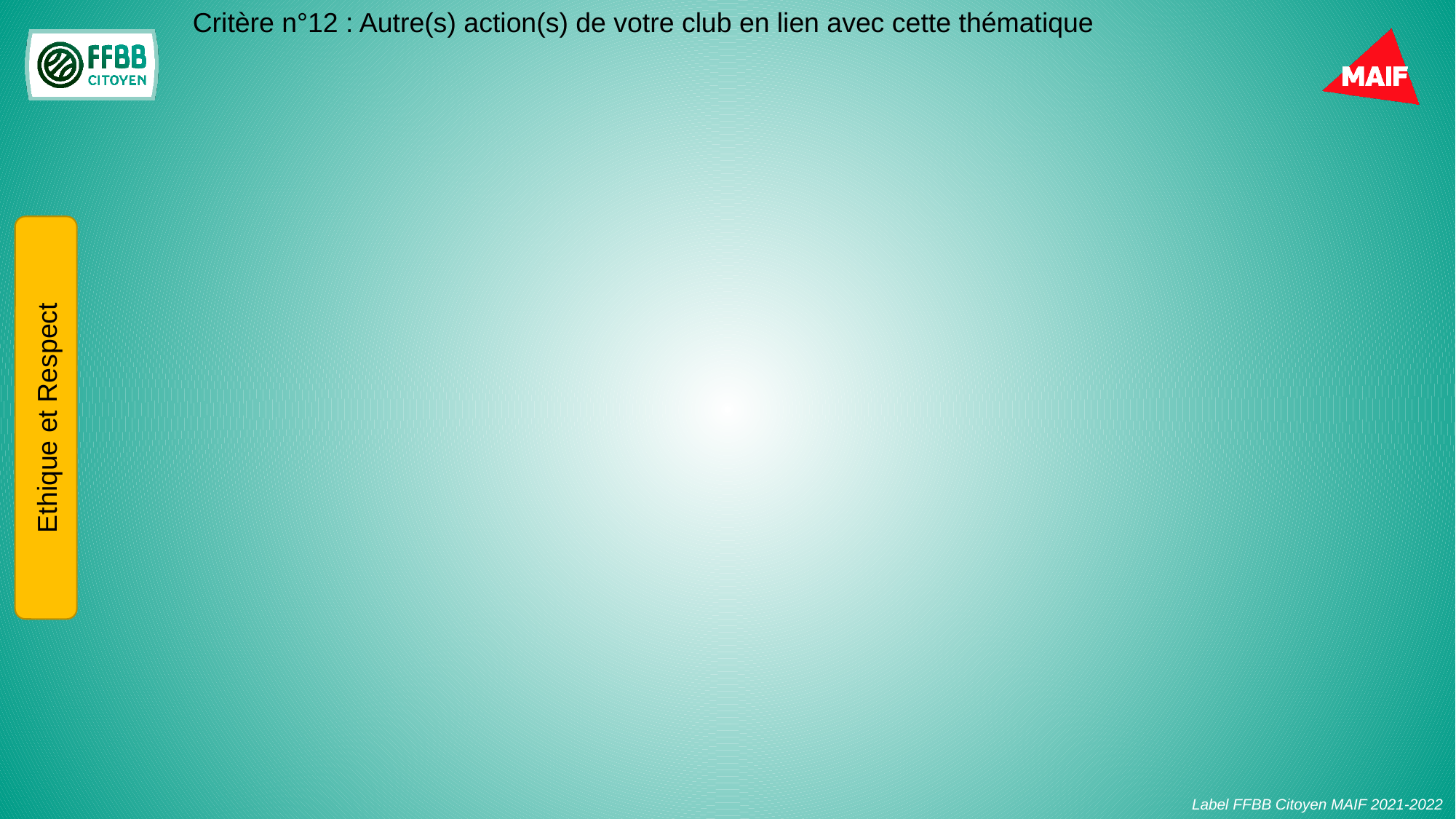

Critère n°12 : Autre(s) action(s) de votre club en lien avec cette thématique
Ethique et Respect